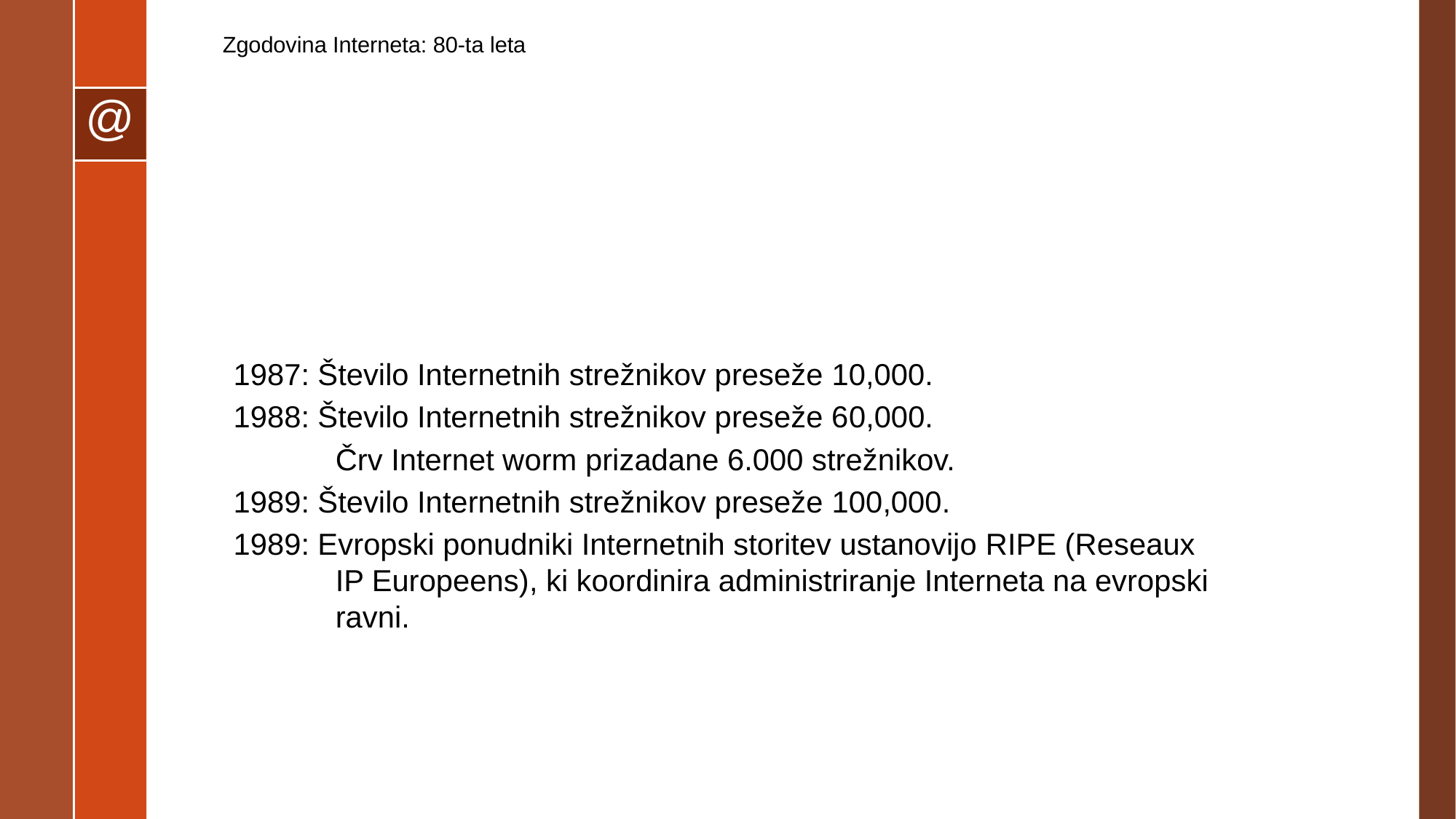

# Zgodovina Interneta: 80-ta leta

1987: Število Internetnih strežnikov preseže 10,000.
1988: Število Internetnih strežnikov preseže 60,000.
	Črv Internet worm prizadane 6.000 strežnikov.
1989: Število Internetnih strežnikov preseže 100,000.
1989: Evropski ponudniki Internetnih storitev ustanovijo RIPE (Reseaux IP Europeens), ki koordinira administriranje Interneta na evropski ravni.